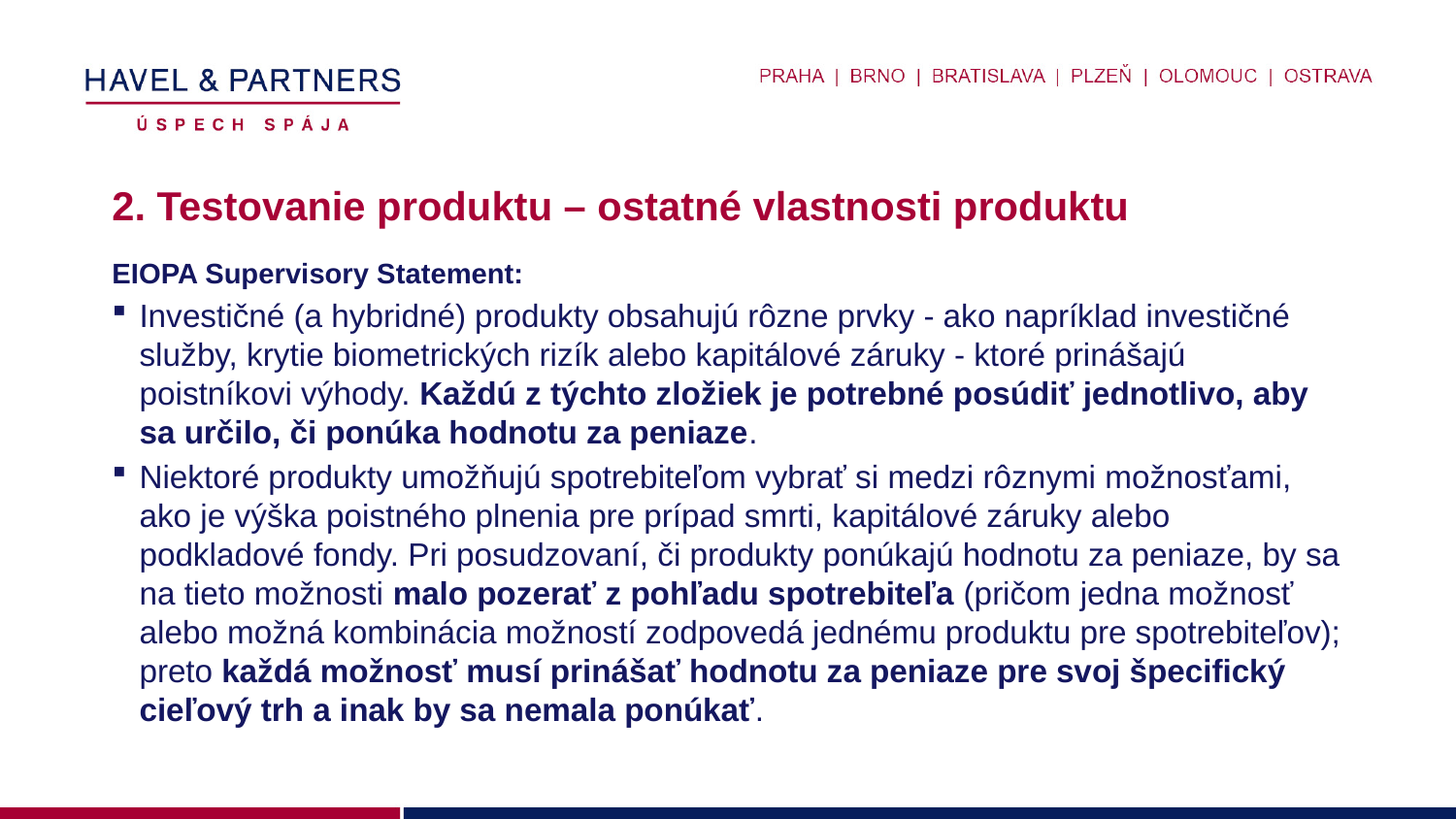

# 2. Testovanie produktu – ostatné vlastnosti produktu
EIOPA Supervisory Statement:
Investičné (a hybridné) produkty obsahujú rôzne prvky - ako napríklad investičné služby, krytie biometrických rizík alebo kapitálové záruky - ktoré prinášajú poistníkovi výhody. Každú z týchto zložiek je potrebné posúdiť jednotlivo, aby sa určilo, či ponúka hodnotu za peniaze.
Niektoré produkty umožňujú spotrebiteľom vybrať si medzi rôznymi možnosťami, ako je výška poistného plnenia pre prípad smrti, kapitálové záruky alebo podkladové fondy. Pri posudzovaní, či produkty ponúkajú hodnotu za peniaze, by sa na tieto možnosti malo pozerať z pohľadu spotrebiteľa (pričom jedna možnosť alebo možná kombinácia možností zodpovedá jednému produktu pre spotrebiteľov); preto každá možnosť musí prinášať hodnotu za peniaze pre svoj špecifický cieľový trh a inak by sa nemala ponúkať.